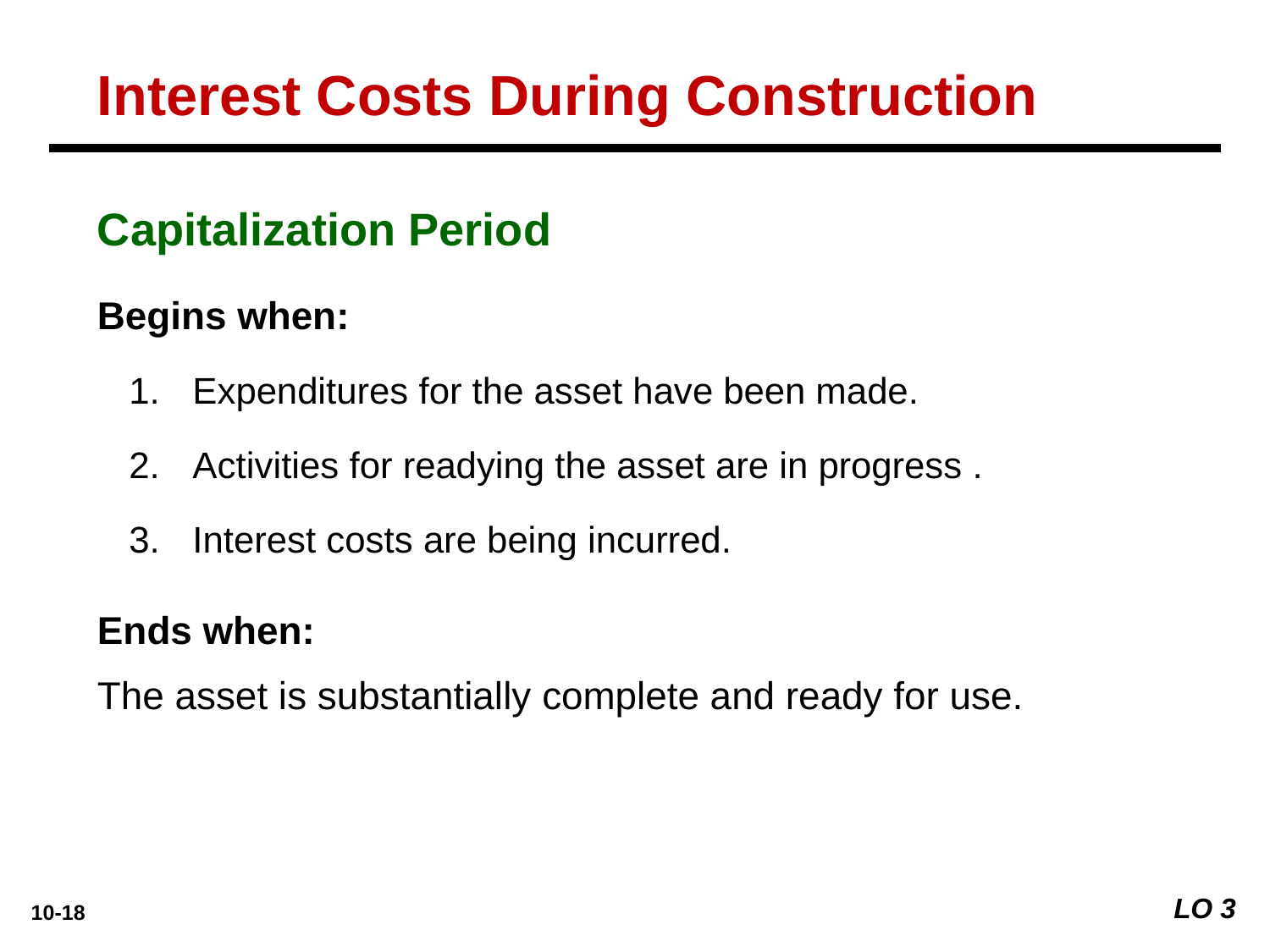

Interest Costs During Construction
Capitalization Period
Begins when:
Expenditures for the asset have been made.
Activities for readying the asset are in progress .
Interest costs are being incurred.
Ends when:
The asset is substantially complete and ready for use.
LO 3